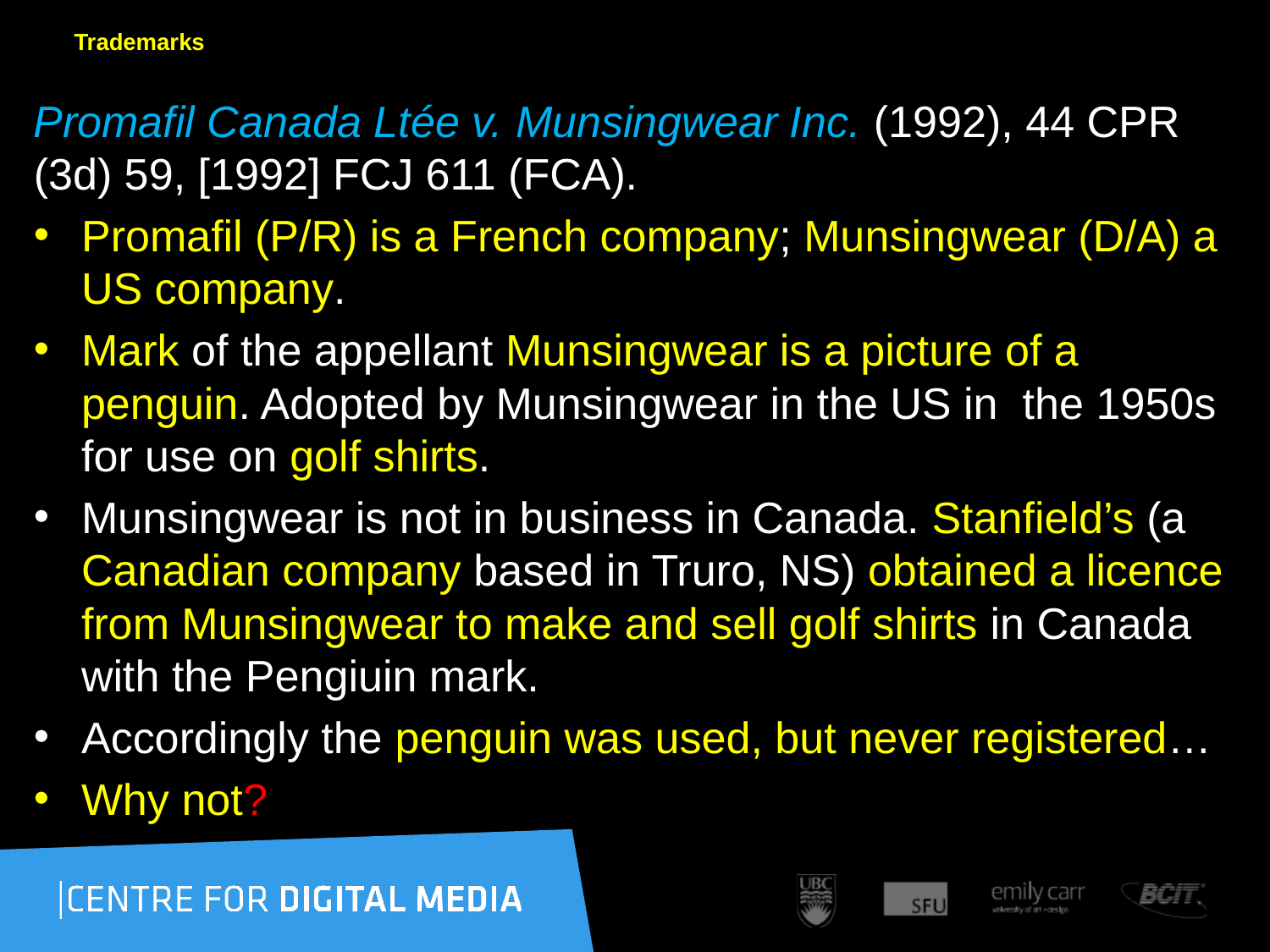

154
# Trademarks
Promafil Canada Ltée v. Munsingwear Inc. (1992), 44 CPR (3d) 59, [1992] FCJ 611 (FCA).
Promafil (P/R) is a French company; Munsingwear (D/A) a US company.
Mark of the appellant Munsingwear is a picture of a penguin. Adopted by Munsingwear in the US in  the 1950s for use on golf shirts.
Munsingwear is not in business in Canada. Stanfield’s (a Canadian company based in Truro, NS) obtained a licence from Munsingwear to make and sell golf shirts in Canada with the Pengiuin mark.
Accordingly the penguin was used, but never registered…
Why not?